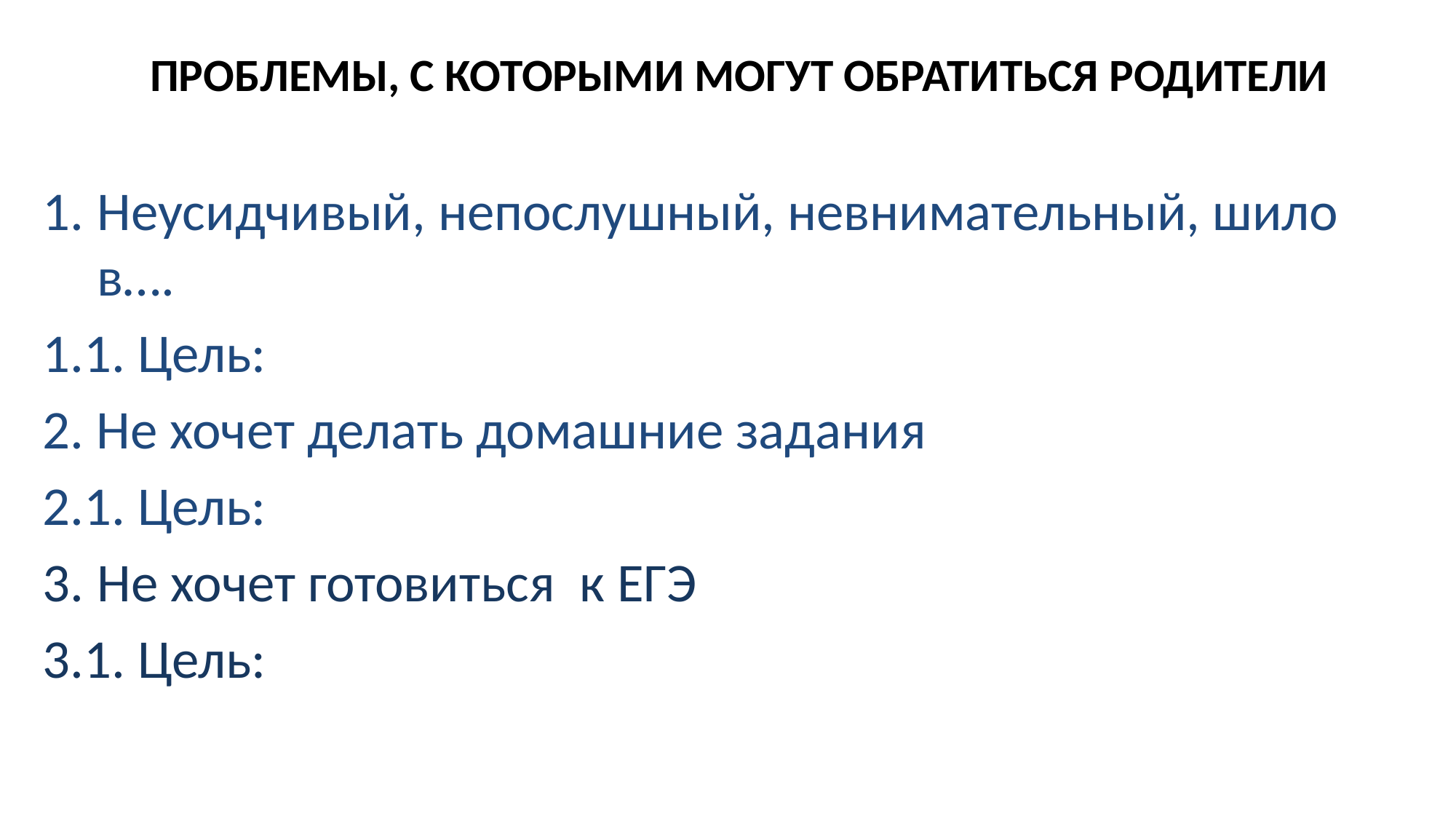

# Проблемы, с которыми могут обратиться родители
Неусидчивый, непослушный, невнимательный, шило в….
1.1. Цель:
2. Не хочет делать домашние задания
2.1. Цель:
Не хочет готовиться  к ЕГЭ
3.1. Цель: